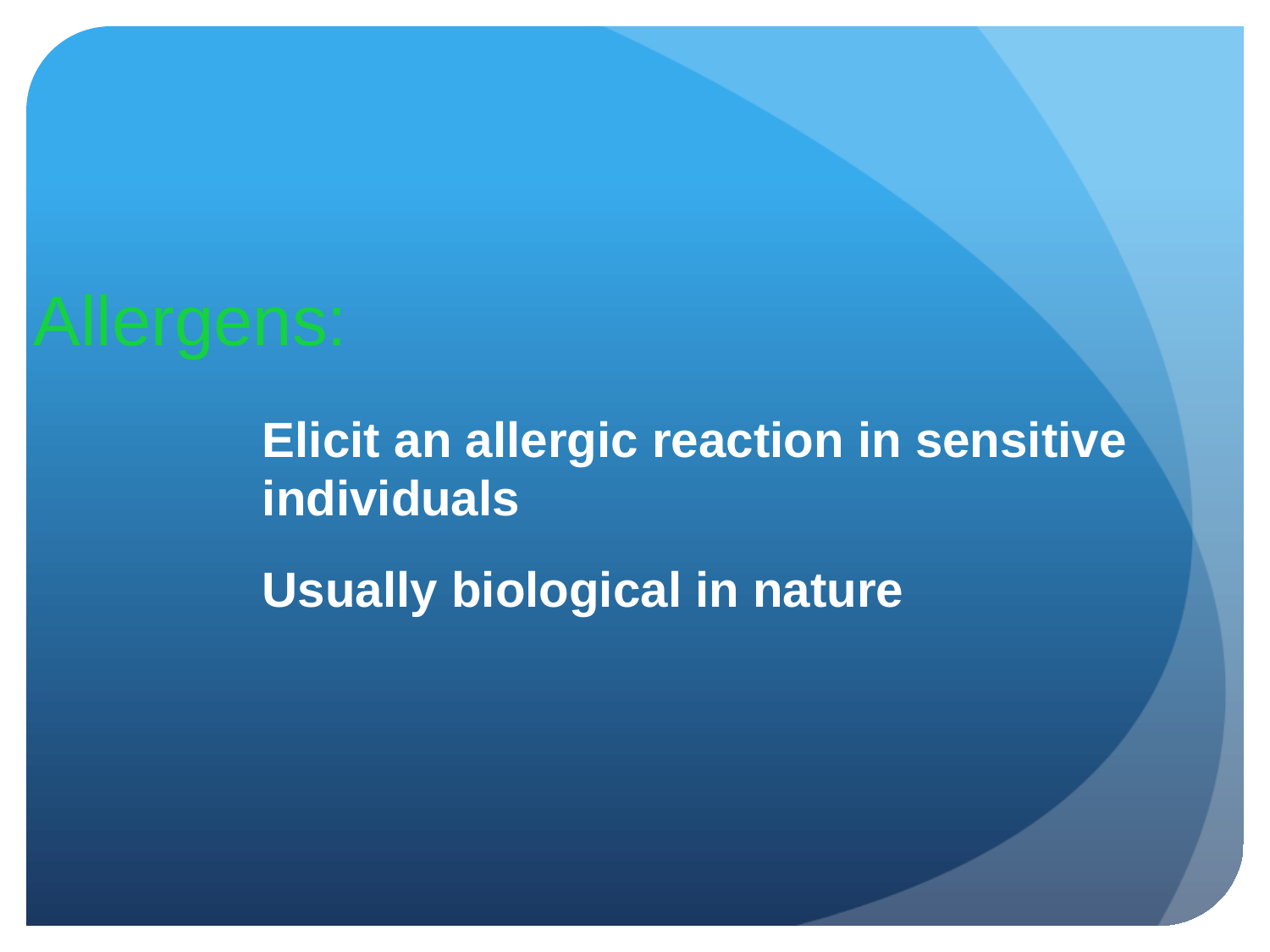

Allergens:
Elicit an allergic reaction in sensitive individuals
Usually biological in nature